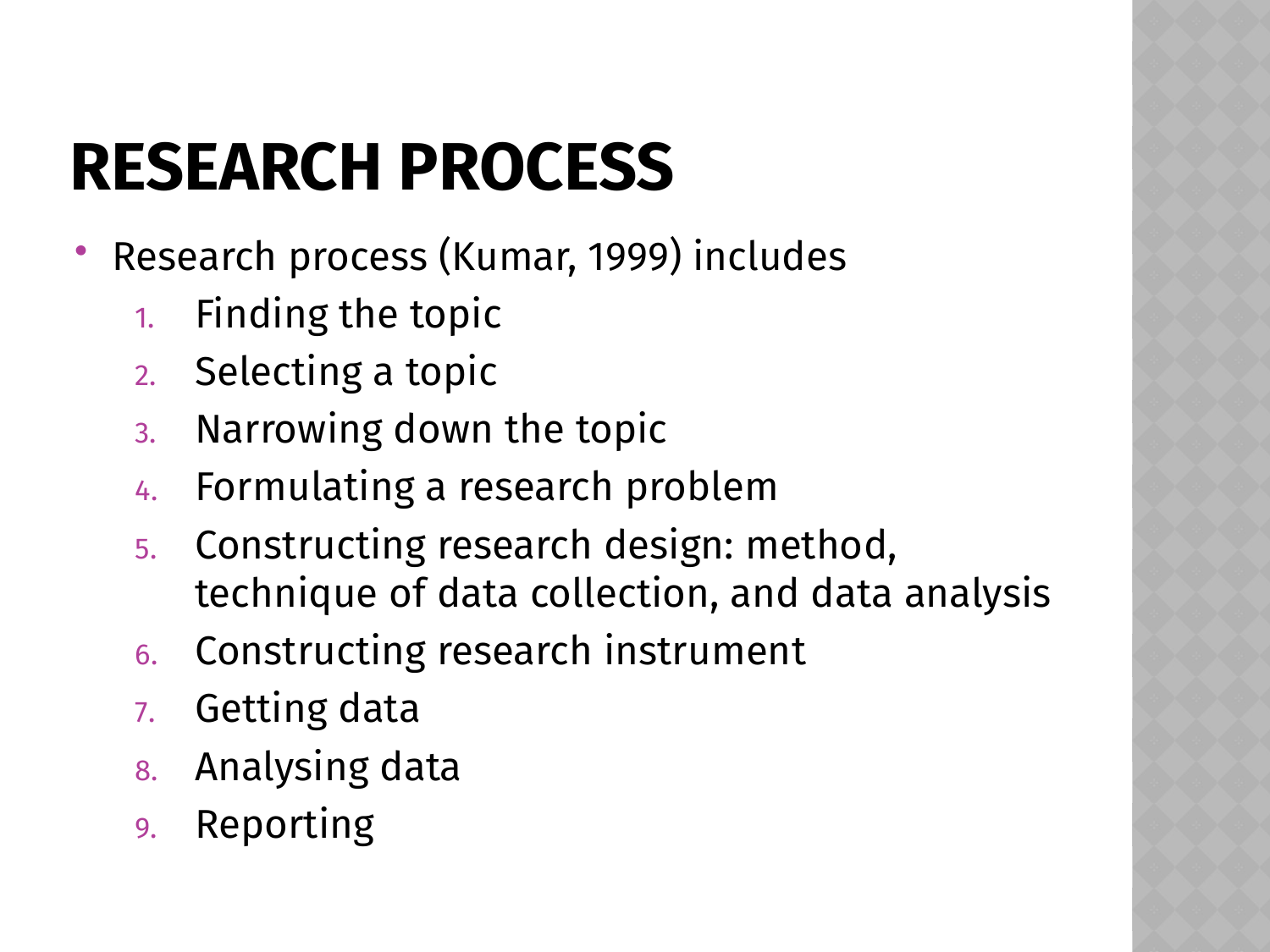

# Research process
Research process (Kumar, 1999) includes
Finding the topic
Selecting a topic
Narrowing down the topic
Formulating a research problem
Constructing research design: method, technique of data collection, and data analysis
Constructing research instrument
Getting data
Analysing data
Reporting